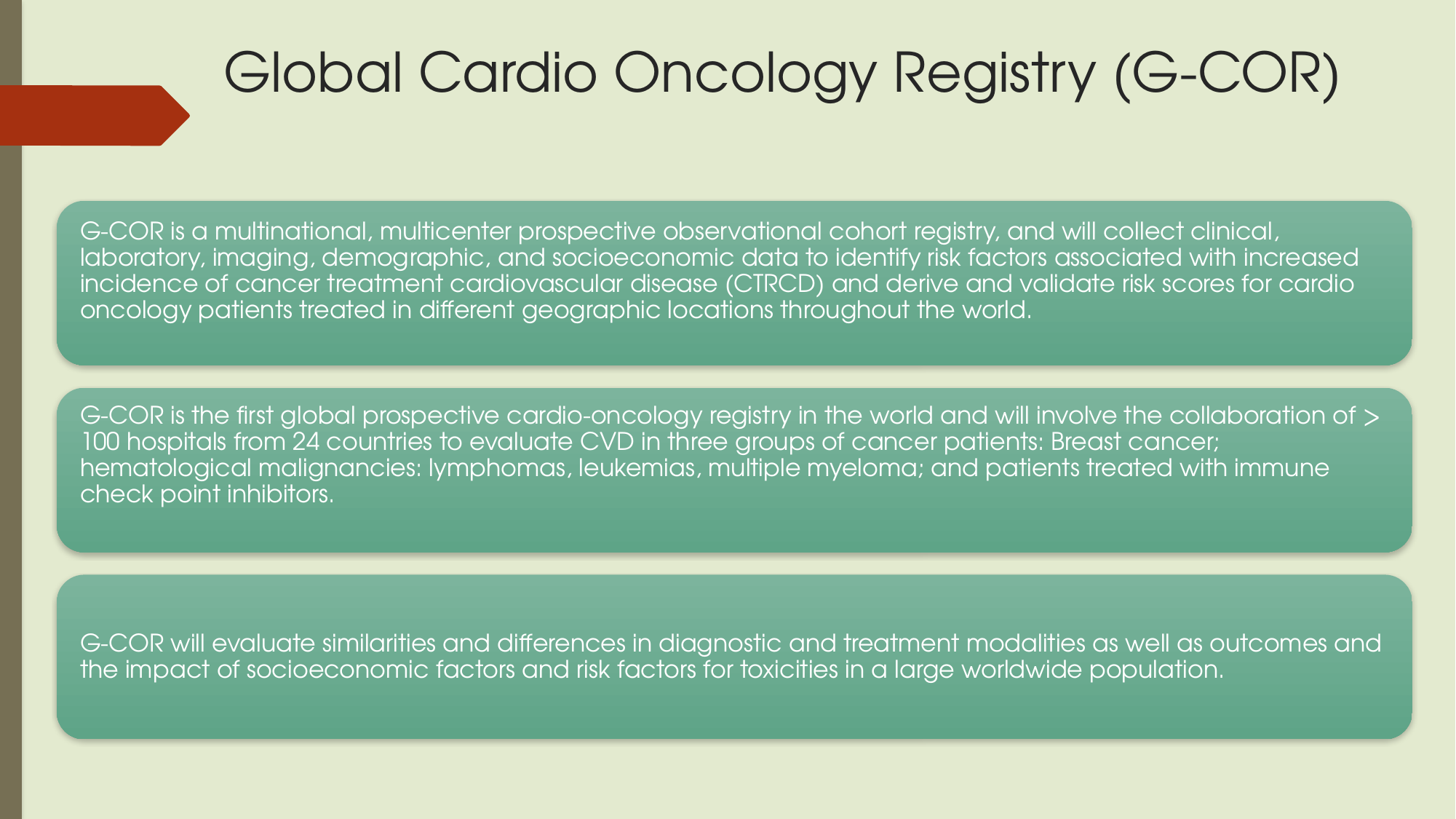

# Global Cardio Oncology Registry (G-COR)

G-COR is a multinational, multicenter prospective observational cohort registry, and will collect clinical, laboratory, imaging, demographic, and socioeconomic data to identify risk factors associated with increased incidence of cancer treatment cardiovascular disease (CTRCD) and derive and validate risk scores for cardio oncology patients treated in different geographic locations throughout the world.
G-COR is the first global prospective cardio-oncology registry in the world and will involve the collaboration of > 100 hospitals from 24 countries to evaluate CVD in three groups of cancer patients: Breast cancer; hematological malignancies: lymphomas, leukemias, multiple myeloma; and patients treated with immune check point inhibitors.
G-COR will evaluate similarities and differences in diagnostic and treatment modalities as well as outcomes and the impact of socioeconomic factors and risk factors for toxicities in a large worldwide population.